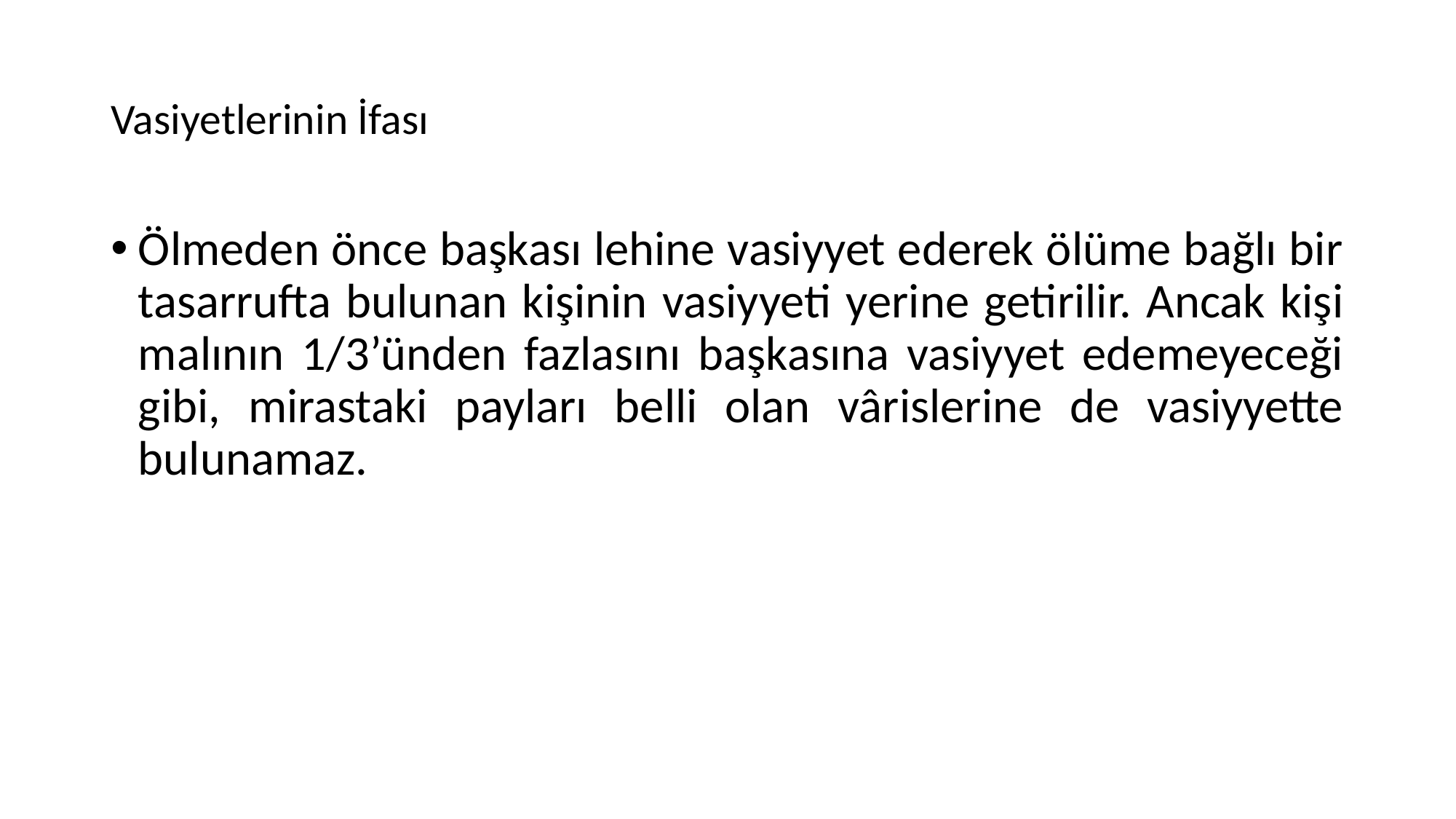

# Vasiyetlerinin İfası
Ölmeden önce başkası lehine vasiyyet ederek ölüme bağlı bir tasarrufta bulunan kişinin vasiyyeti yerine getirilir. Ancak kişi malının 1/3’ünden fazlasını başkasına vasiyyet edemeyeceği gibi, mirastaki payları belli olan vârislerine de vasiyyette bulunamaz.